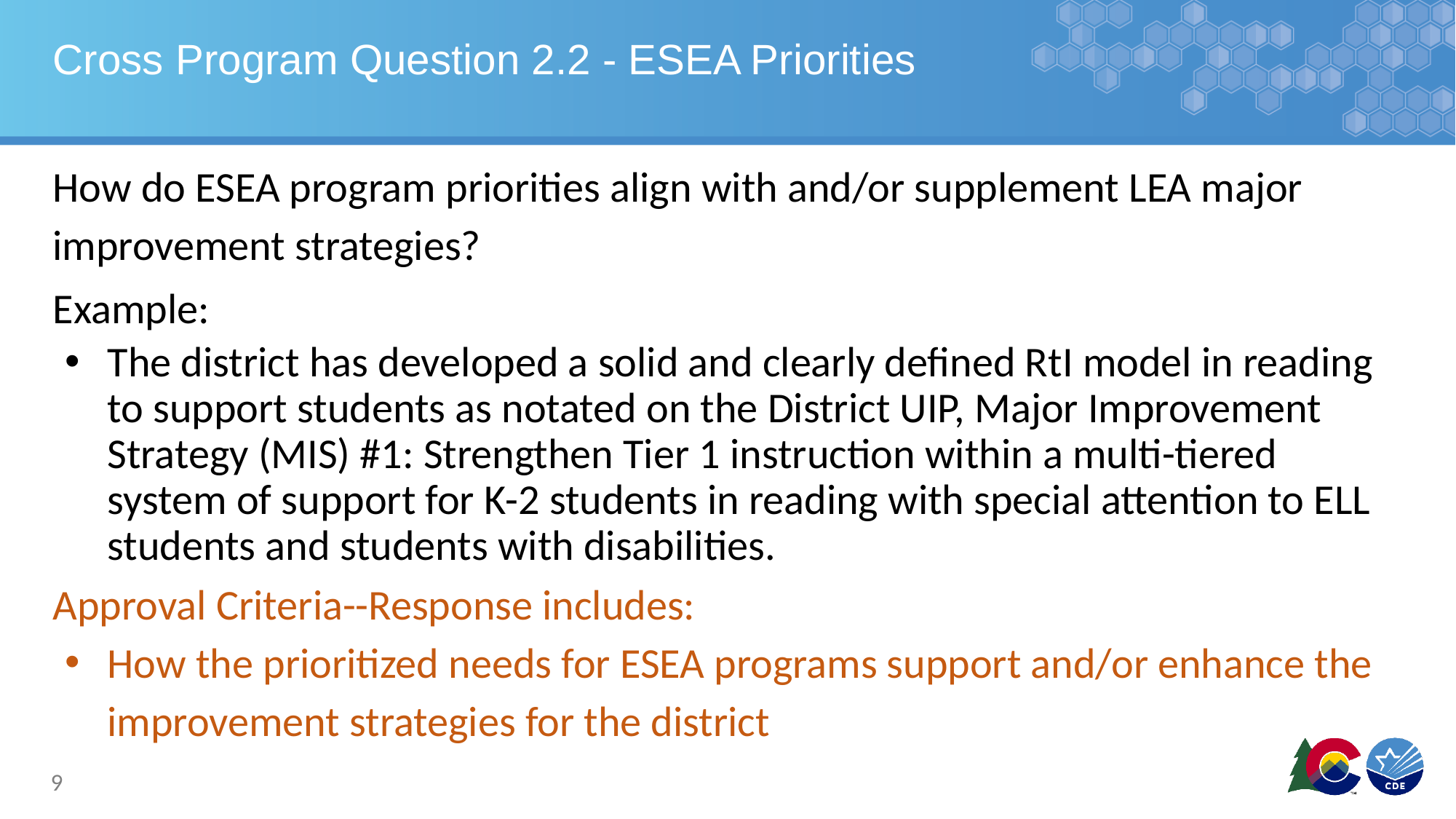

# Cross Program Question 2.2 - ESEA Priorities
How do ESEA program priorities align with and/or supplement LEA major improvement strategies?
Example:
The district has developed a solid and clearly defined RtI model in reading to support students as notated on the District UIP, Major Improvement Strategy (MIS) #1: Strengthen Tier 1 instruction within a multi-tiered system of support for K-2 students in reading with special attention to ELL students and students with disabilities.
Approval Criteria--Response includes:
How the prioritized needs for ESEA programs support and/or enhance the improvement strategies for the district

9